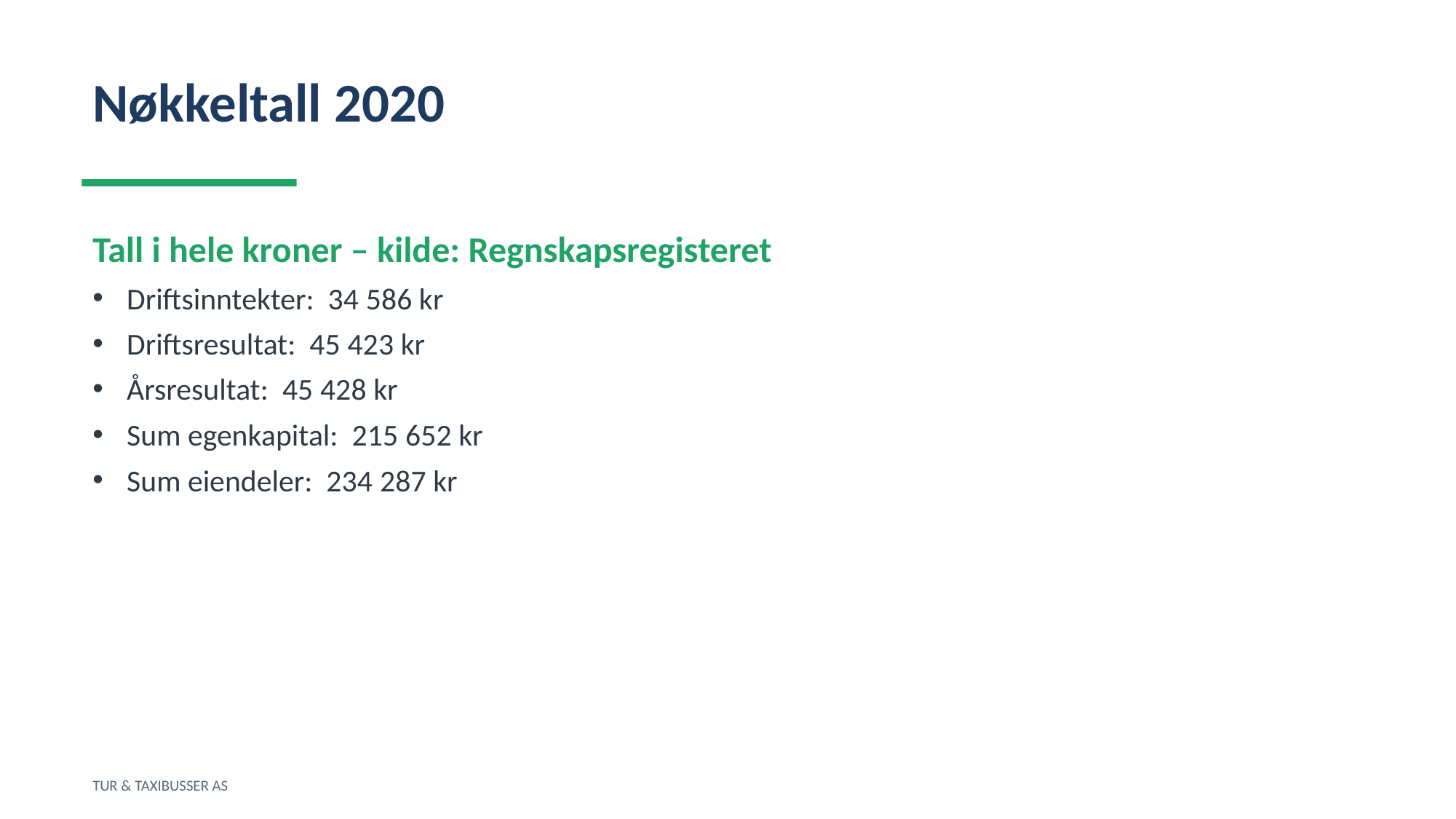

Nøkkeltall 2020

Tall i hele kroner – kilde: Regnskapsregisteret
Driftsinntekter:  34 586 kr
Driftsresultat:  45 423 kr
Årsresultat:  45 428 kr
Sum egenkapital:  215 652 kr
Sum eiendeler:  234 287 kr
TUR & TAXIBUSSER AS